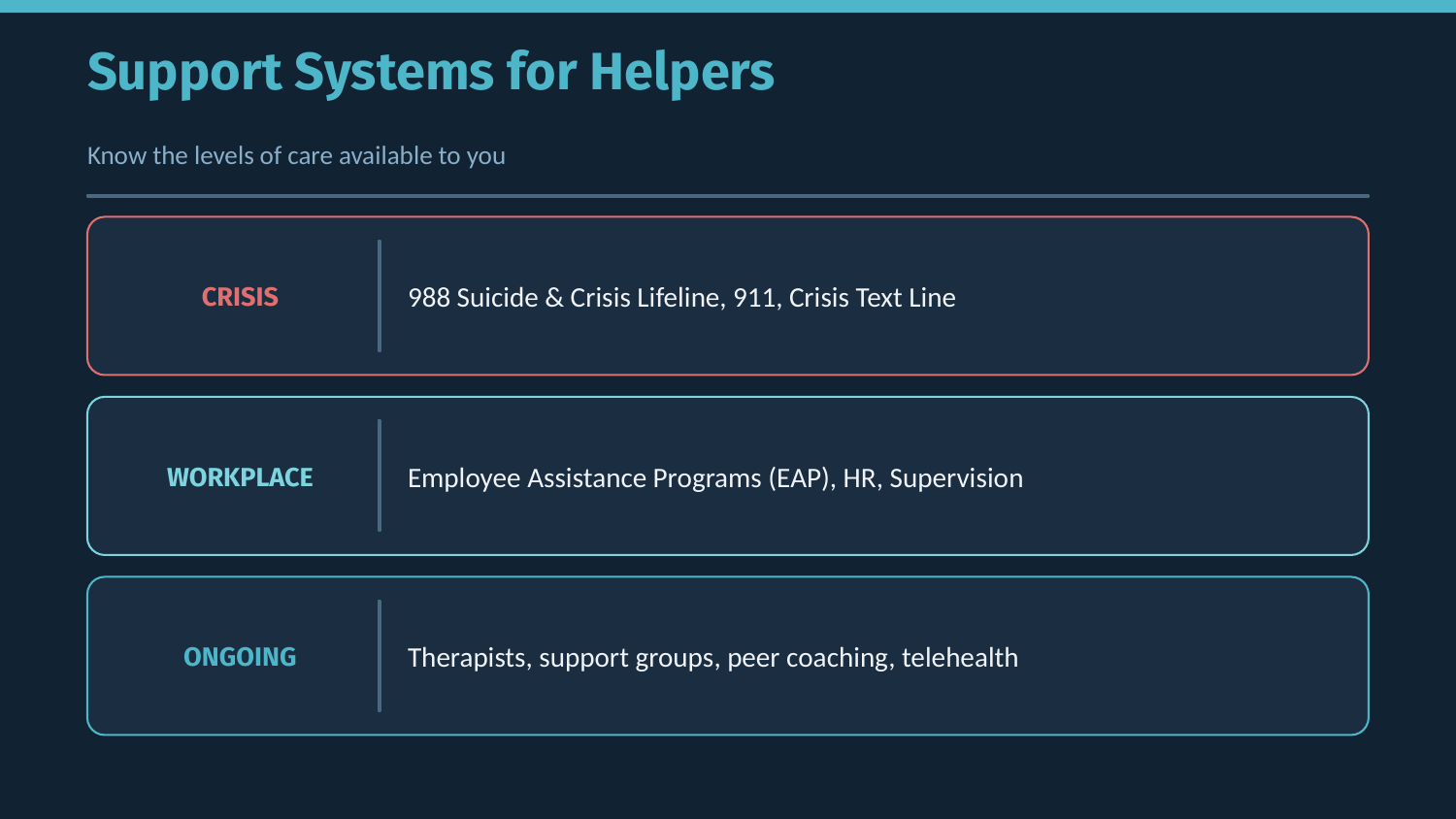

Support Systems for Helpers
Know the levels of care available to you

CRISIS
988 Suicide & Crisis Lifeline, 911, Crisis Text Line

WORKPLACE
Employee Assistance Programs (EAP), HR, Supervision

ONGOING
Therapists, support groups, peer coaching, telehealth